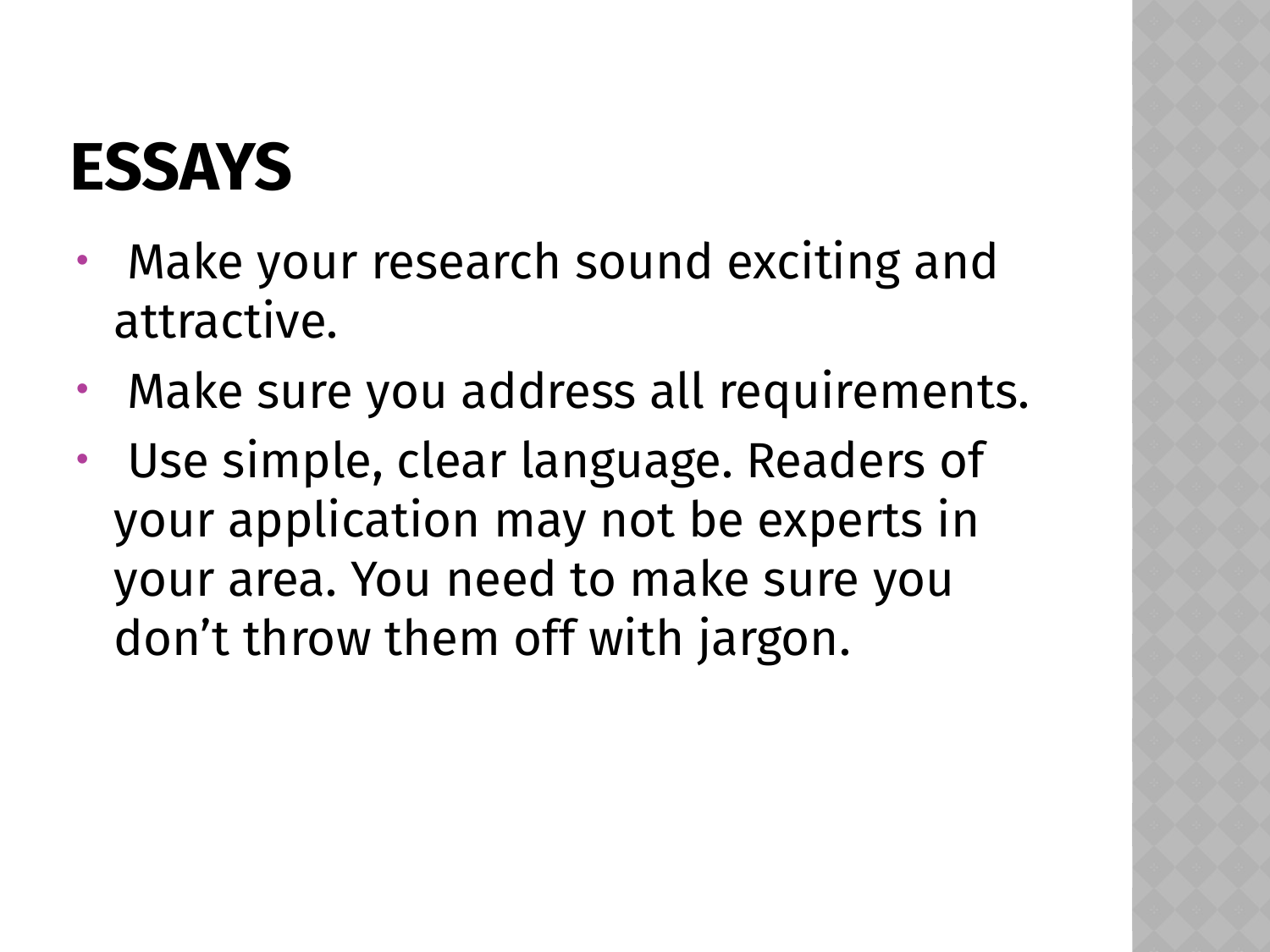

# Essays
 Make your research sound exciting and attractive.
 Make sure you address all requirements.
 Use simple, clear language. Readers of your application may not be experts in your area. You need to make sure you don’t throw them off with jargon.